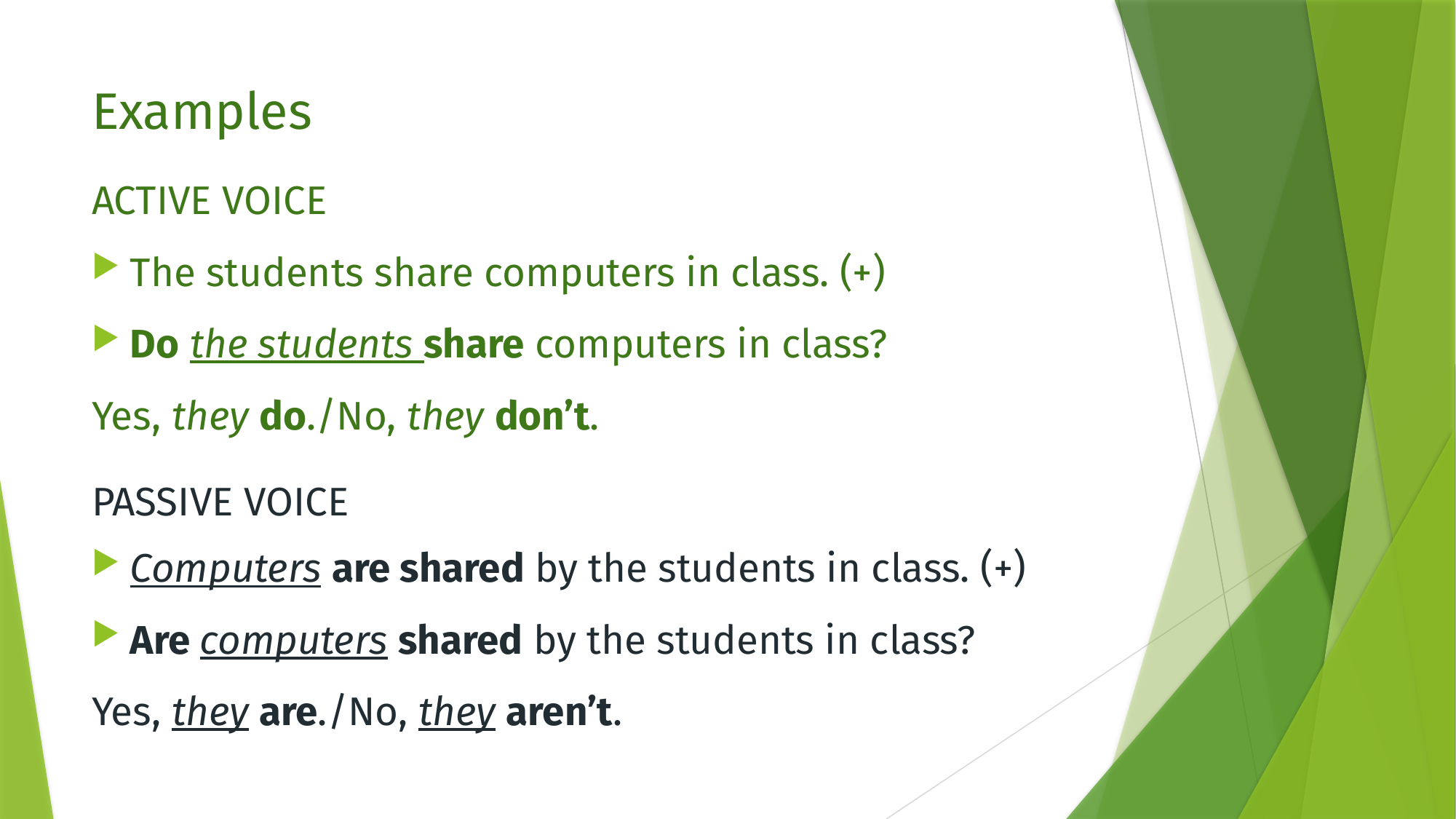

# Examples
ACTIVE VOICE
The students share computers in class. (+)
Do the students share computers in class?
Yes, they do./No, they don’t.
PASSIVE VOICE
Computers are shared by the students in class. (+)
Are computers shared by the students in class?
Yes, they are./No, they aren’t.